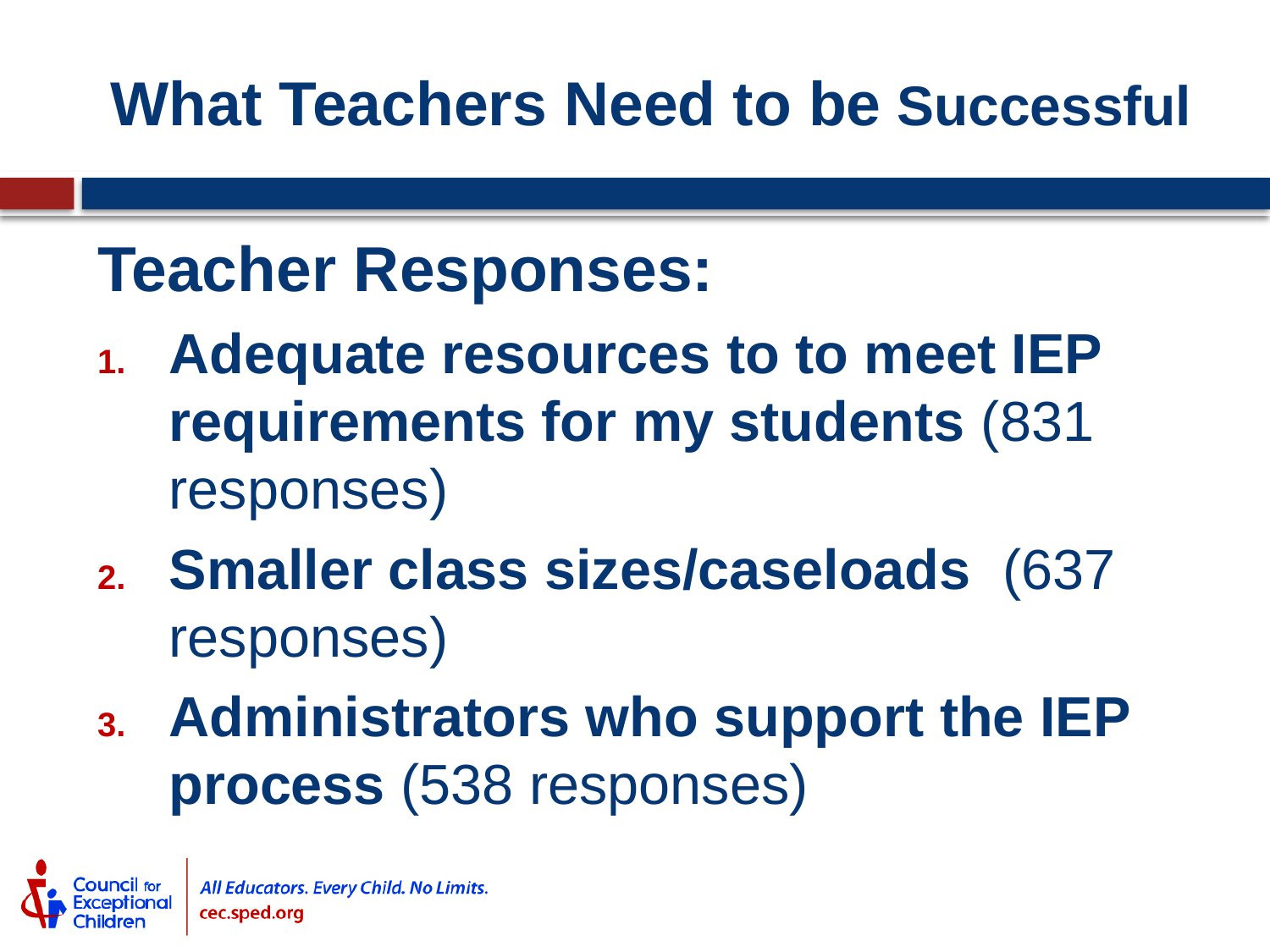

# What Teachers Need to be Successful
Teacher Responses:
Adequate resources to to meet IEP requirements for my students (831 responses)
Smaller class sizes/caseloads  (637 responses)
Administrators who support the IEP process (538 responses)